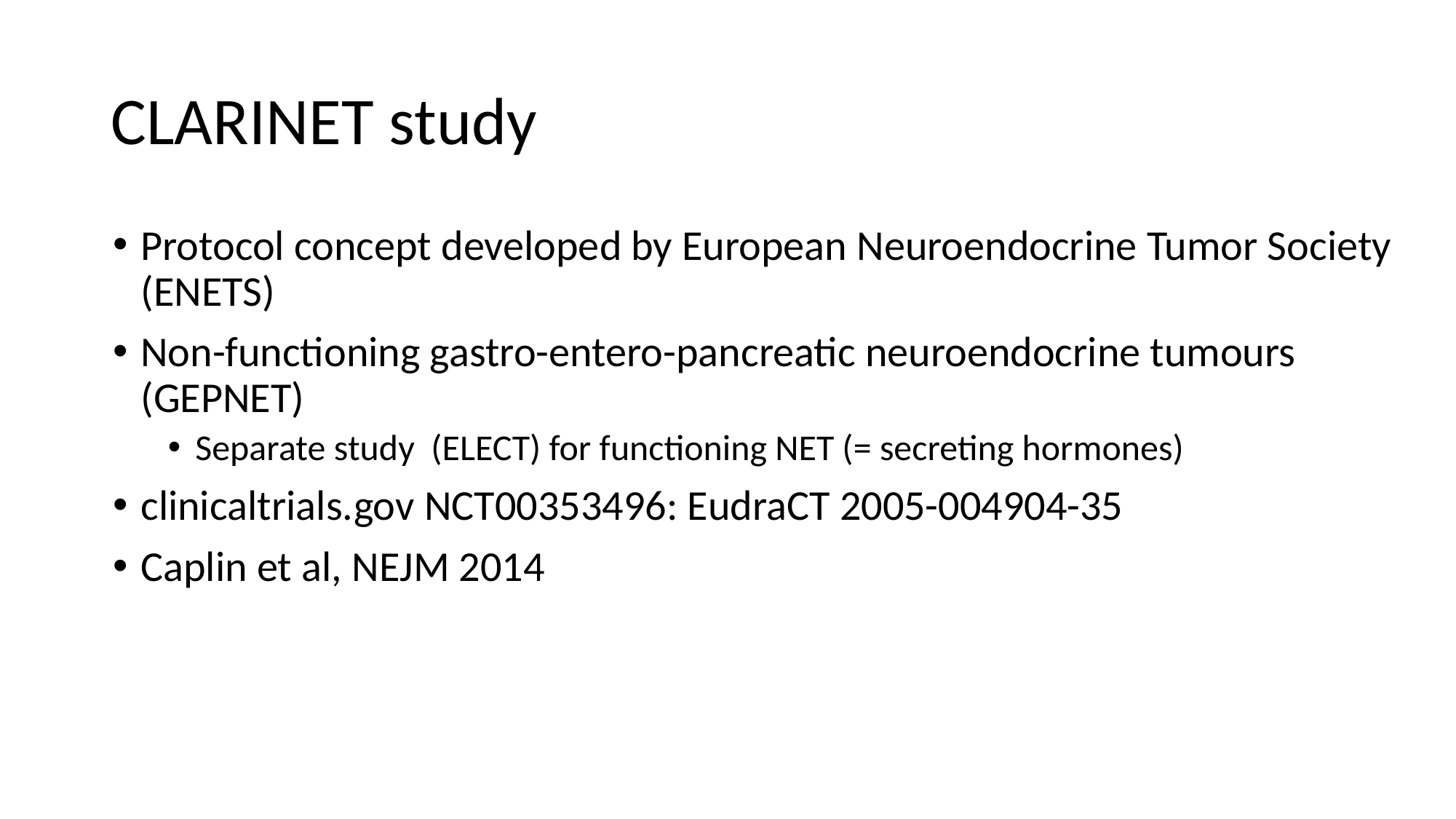

# CLARINET study
Protocol concept developed by European Neuroendocrine Tumor Society (ENETS)
Non-functioning gastro-entero-pancreatic neuroendocrine tumours (GEPNET)
Separate study  (ELECT) for functioning NET (= secreting hormones)
clinicaltrials.gov NCT00353496: EudraCT 2005-004904-35
Caplin et al, NEJM 2014